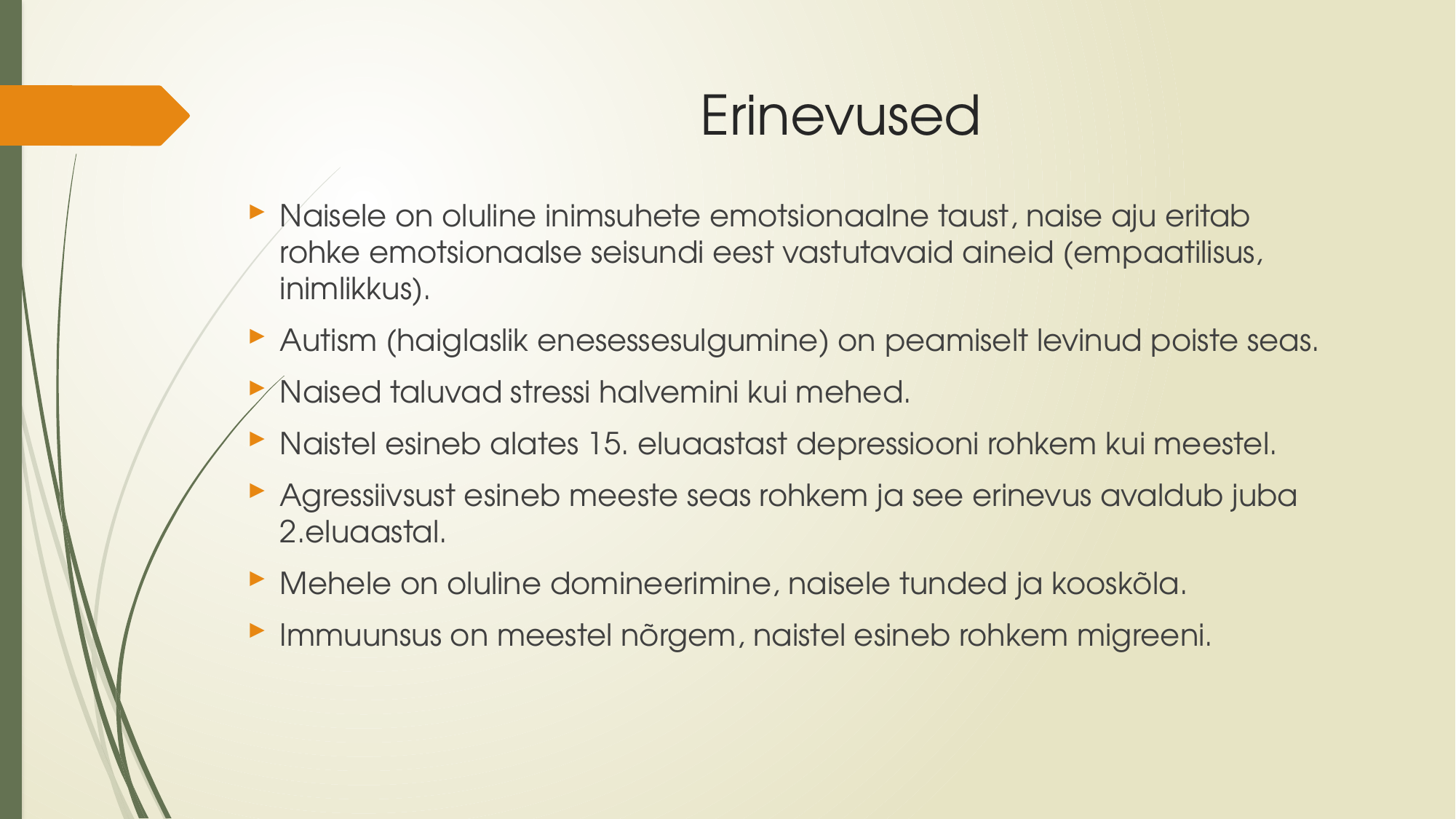

# Erinevused
Naisele on oluline inimsuhete emotsionaalne taust, naise aju eritab rohke emotsionaalse seisundi eest vastutavaid aineid (empaatilisus, inimlikkus).
Autism (haiglaslik enesessesulgumine) on peamiselt levinud poiste seas.
Naised taluvad stressi halvemini kui mehed.
Naistel esineb alates 15. eluaastast depressiooni rohkem kui meestel.
Agressiivsust esineb meeste seas rohkem ja see erinevus avaldub juba 2.eluaastal.
Mehele on oluline domineerimine, naisele tunded ja kooskõla.
Immuunsus on meestel nõrgem, naistel esineb rohkem migreeni.